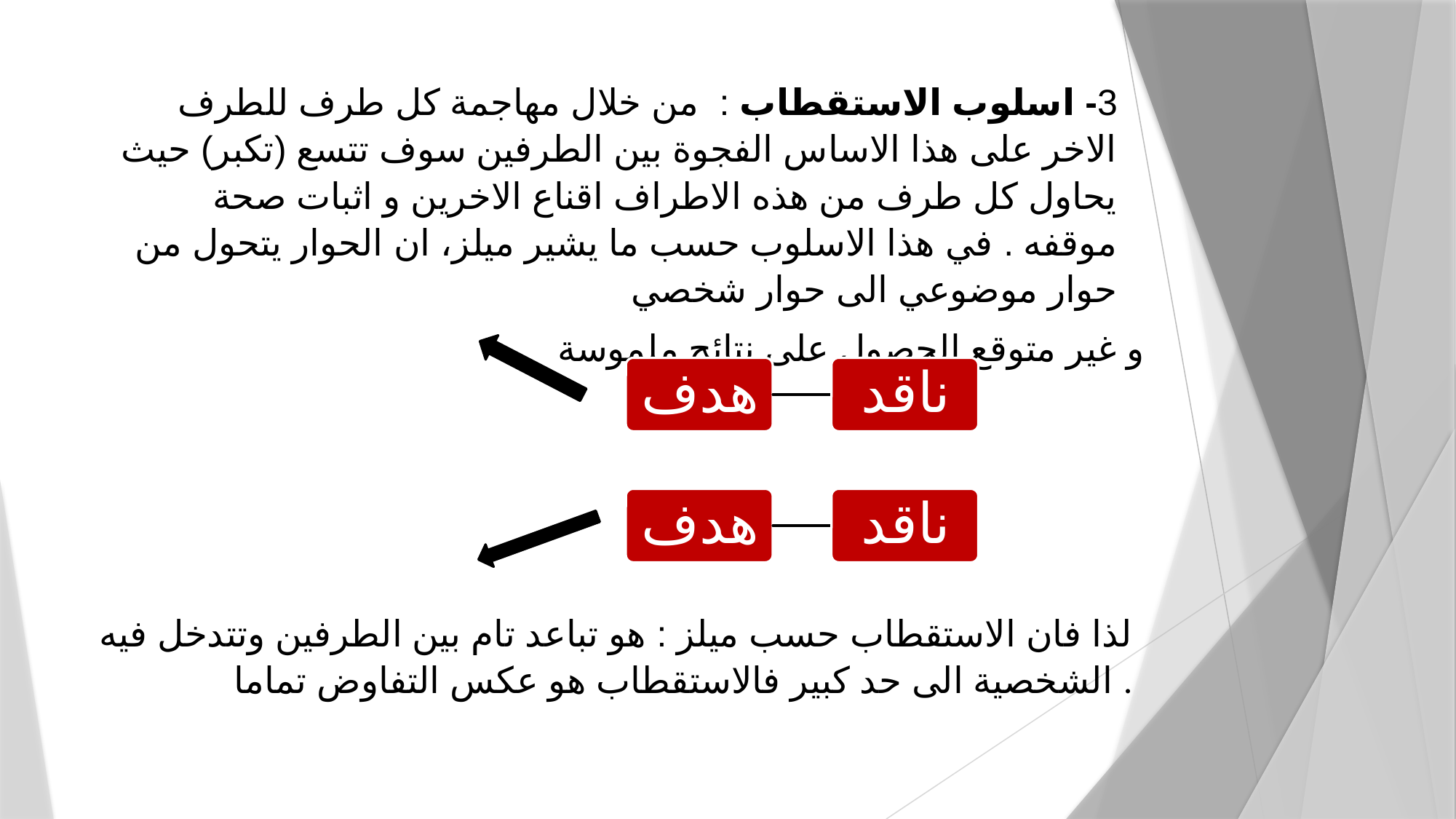

3- اسلوب الاستقطاب :  من خلال مهاجمة كل طرف للطرف الاخر على هذا الاساس الفجوة بين الطرفين سوف تتسع (تكبر) حيث يحاول كل طرف من هذه الاطراف اقناع الاخرين و اثبات صحة موقفه . في هذا الاسلوب حسب ما يشير ميلز، ان الحوار يتحول من حوار موضوعي الى حوار شخصي
و غير متوقع الحصول على نتائج ملموسة

هدف

ناقد
هدف

ناقد

لذا فان الاستقطاب حسب ميلز : هو تباعد تام بين الطرفين وتتدخل فيه الشخصية الى حد كبير فالاستقطاب هو عكس التفاوض تماما .